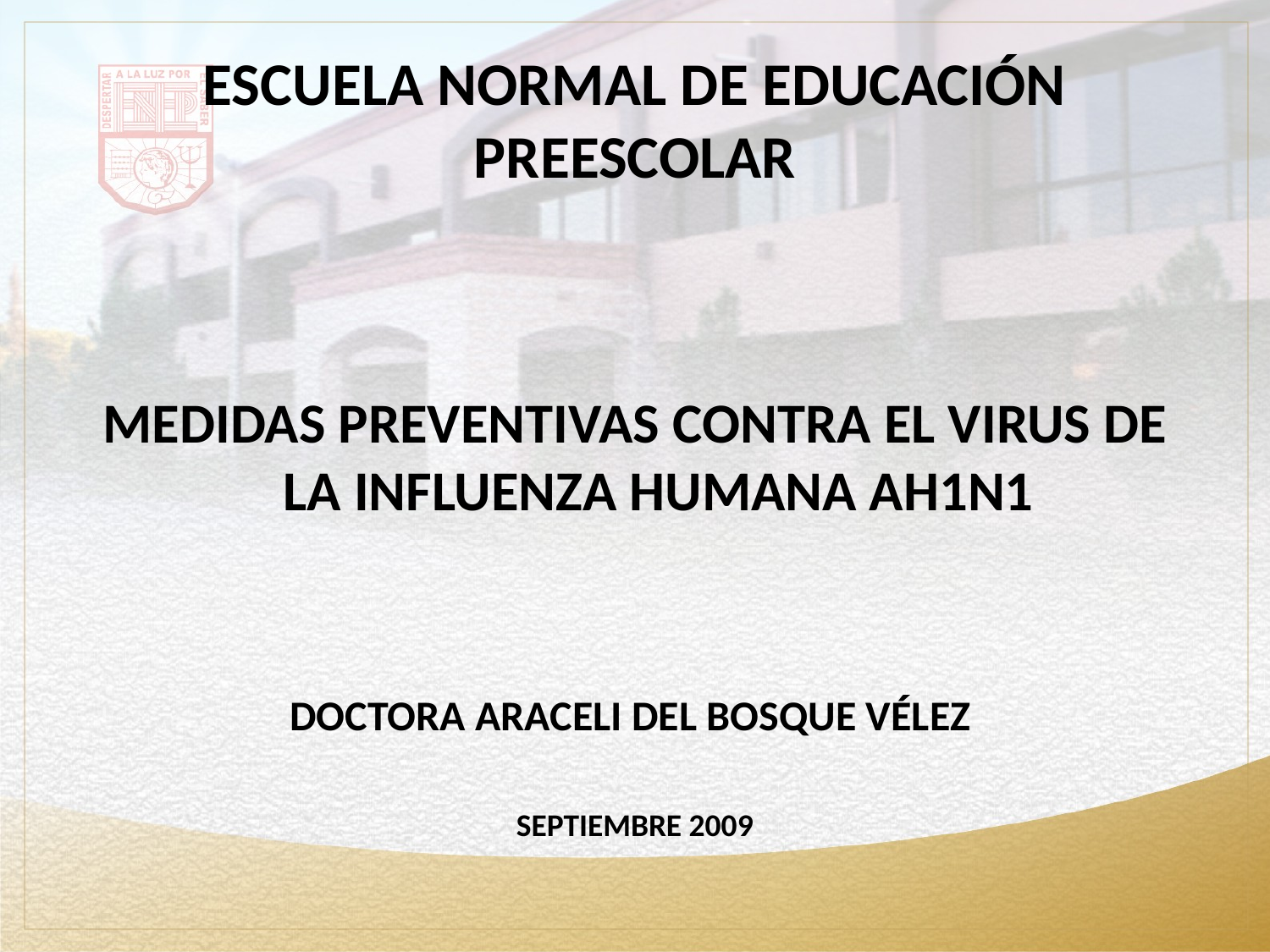

# ESCUELA NORMAL DE EDUCACIÓN PREESCOLAR

MEDIDAS PREVENTIVAS CONTRA EL VIRUS DE LA INFLUENZA HUMANA AH1N1

DOCTORA ARACELI DEL BOSQUE VÉLEZ

SEPTIEMBRE 2009